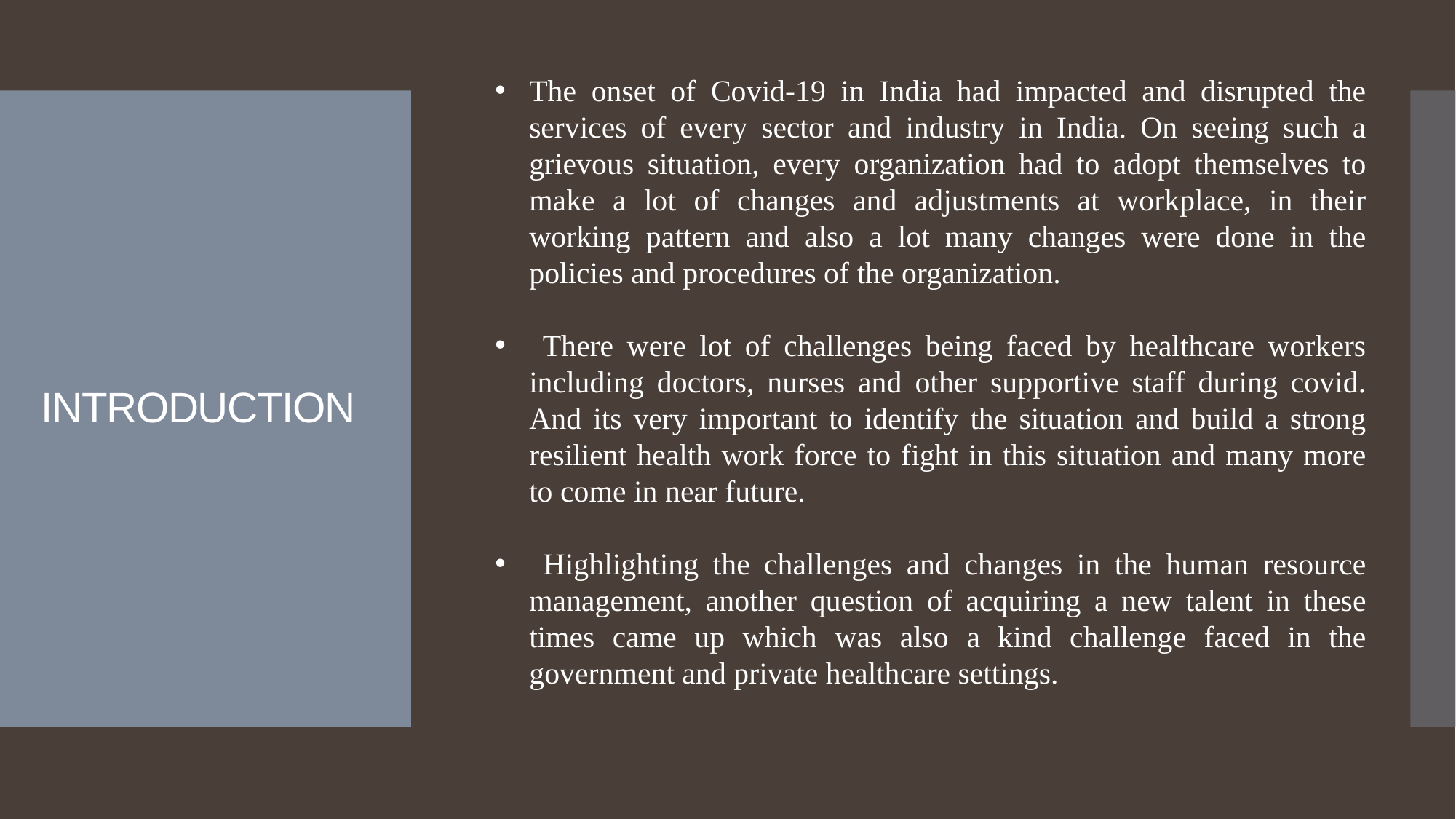

The onset of Covid-19 in India had impacted and disrupted the services of every sector and industry in India. On seeing such a grievous situation, every organization had to adopt themselves to make a lot of changes and adjustments at workplace, in their working pattern and also a lot many changes were done in the policies and procedures of the organization.

 There were lot of challenges being faced by healthcare workers including doctors, nurses and other supportive staff during covid. And its very important to identify the situation and build a strong resilient health work force to fight in this situation and many more to come in near future.

 Highlighting the challenges and changes in the human resource management, another question of acquiring a new talent in these times came up which was also a kind challenge faced in the government and private healthcare settings.
# INTRODUCTION